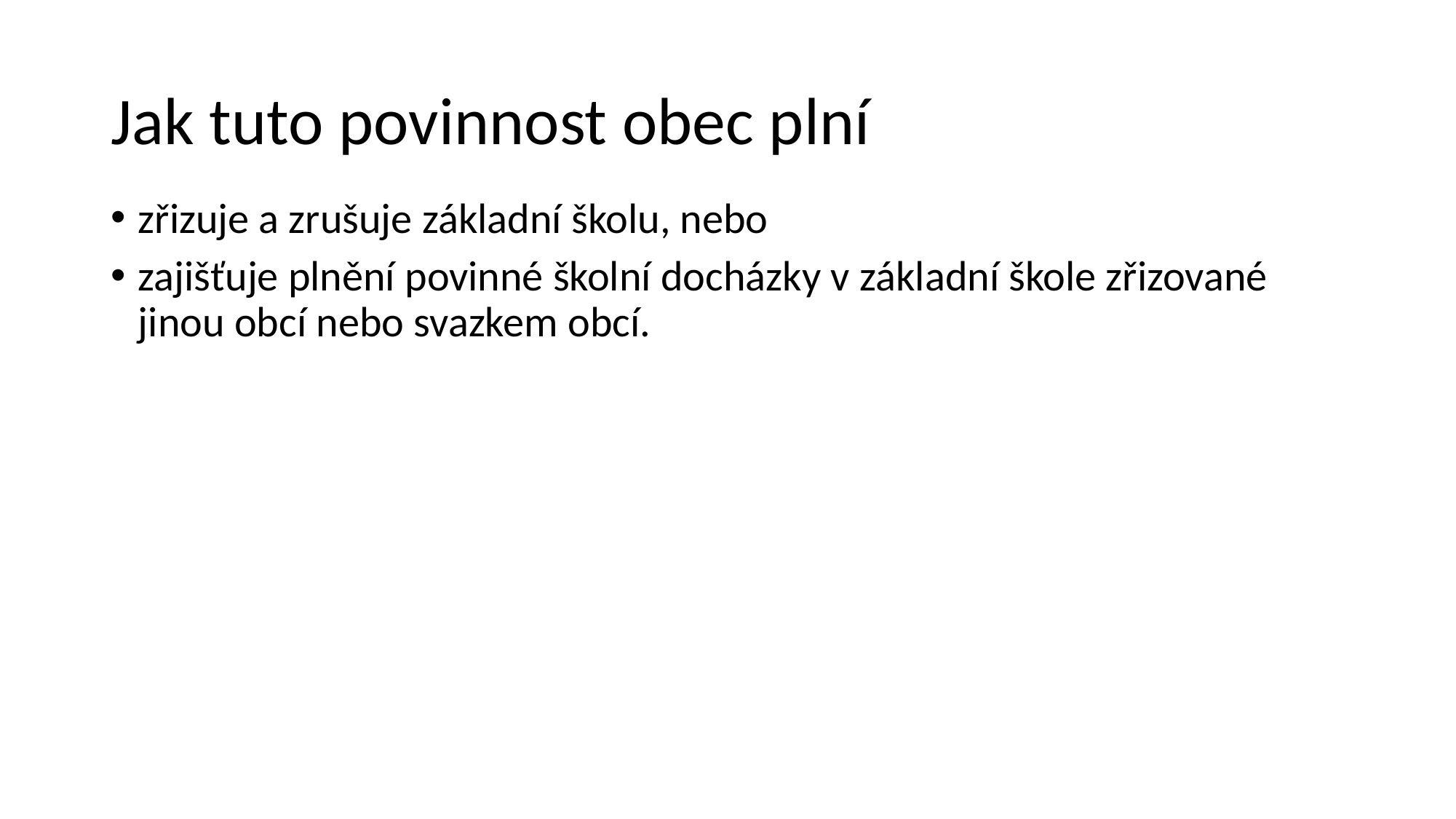

# Jak tuto povinnost obec plní
zřizuje a zrušuje základní školu, nebo
zajišťuje plnění povinné školní docházky v základní škole zřizované jinou obcí nebo svazkem obcí.